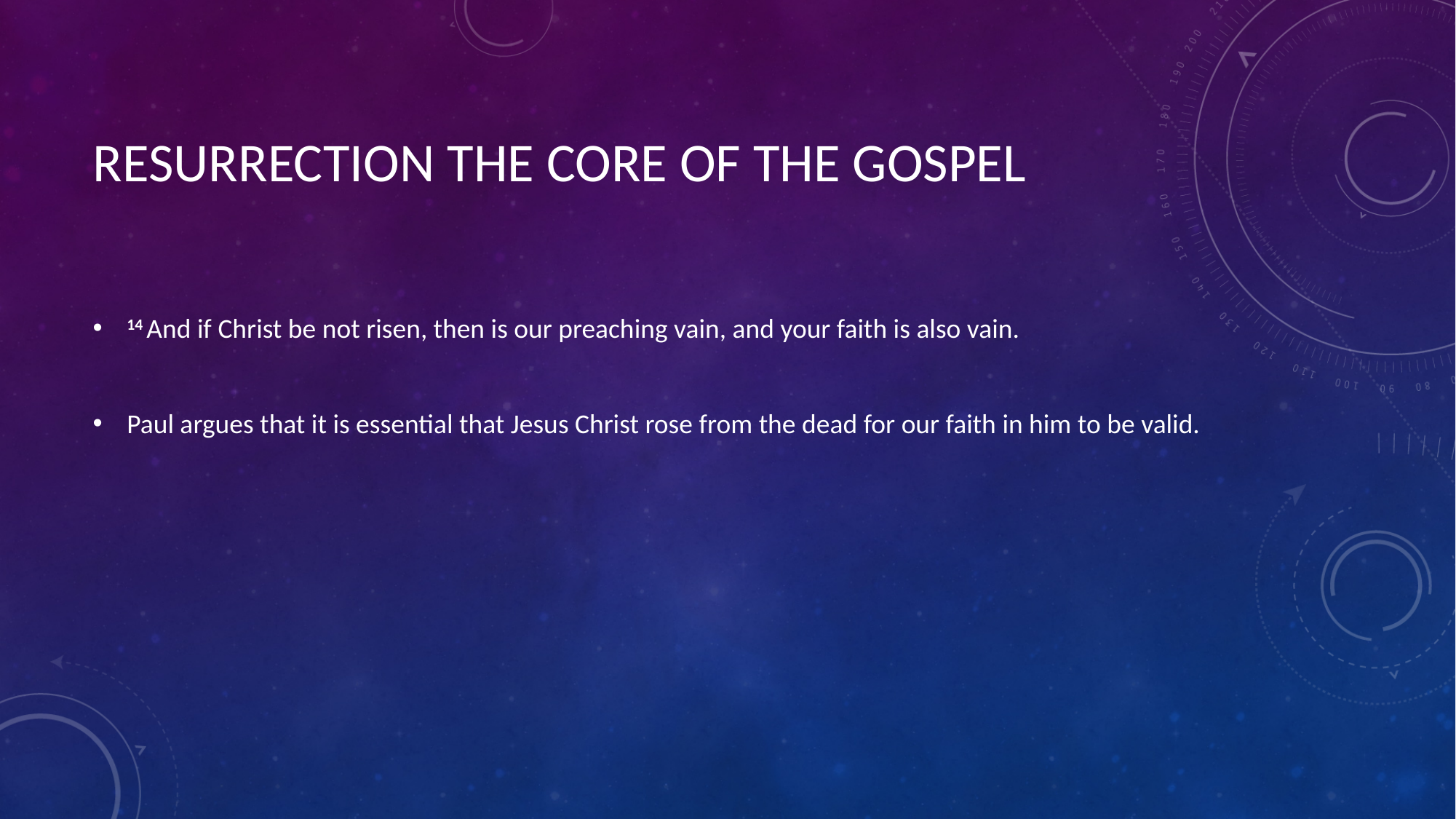

# Resurrection the CORE of the Gospel

14 And if Christ be not risen, then is our preaching vain, and your faith is also vain.

Paul argues that it is essential that Jesus Christ rose from the dead for our faith in him to be valid.